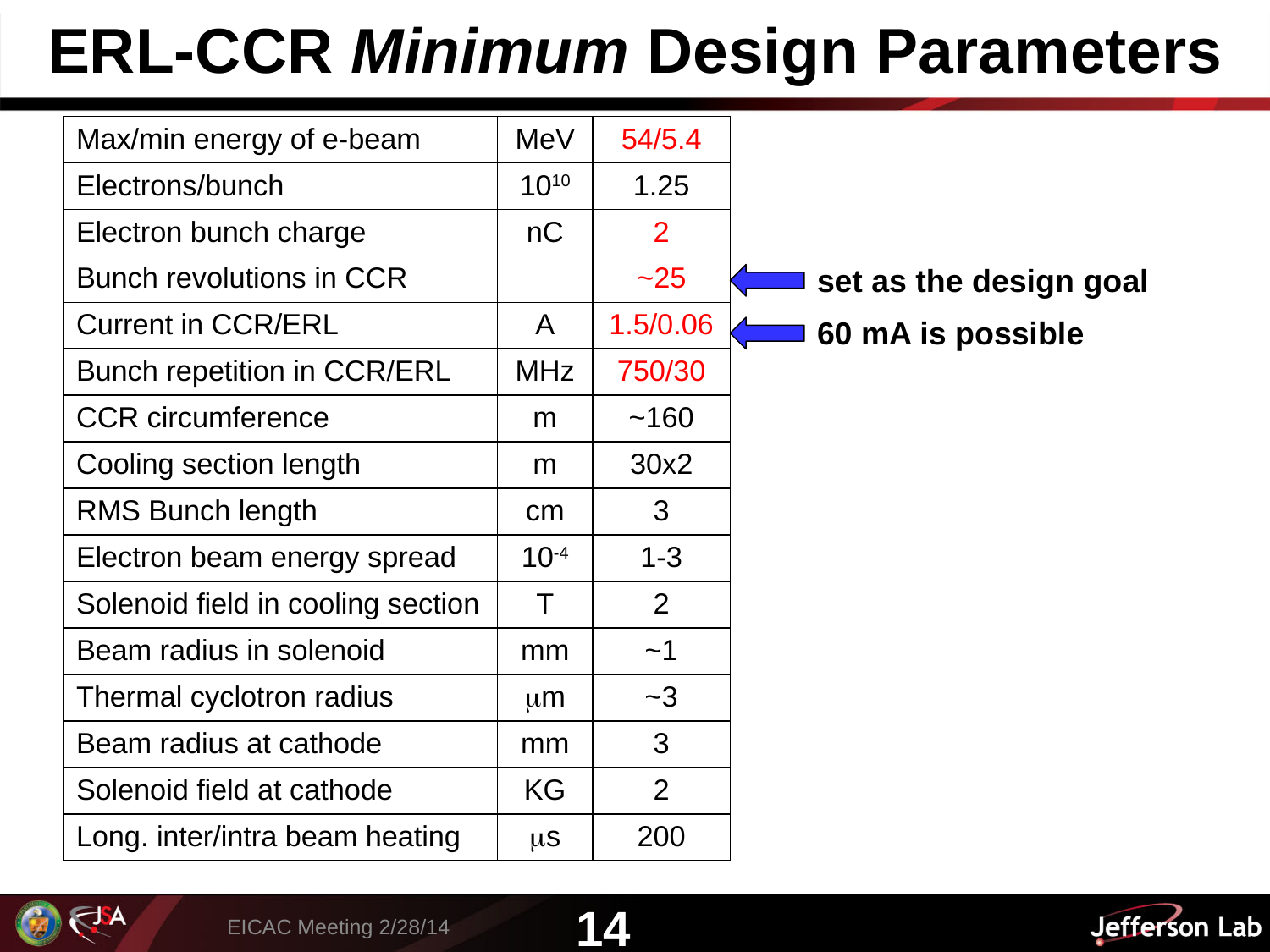

# ERL-CCR Minimum Design Parameters
| Max/min energy of e-beam | MeV | 54/5.4 |
| --- | --- | --- |
| Electrons/bunch | 1010 | 1.25 |
| Electron bunch charge | nC | 2 |
| Bunch revolutions in CCR |  | ~25 |
| Current in CCR/ERL | A | 1.5/0.06 |
| Bunch repetition in CCR/ERL | MHz | 750/30 |
| CCR circumference | m | ~160 |
| Cooling section length | m | 30x2 |
| RMS Bunch length | cm | 3 |
| Electron beam energy spread | 10-4 | 1-3 |
| Solenoid field in cooling section | T | 2 |
| Beam radius in solenoid | mm | ~1 |
| Thermal cyclotron radius | μm | ~3 |
| Beam radius at cathode | mm | 3 |
| Solenoid field at cathode | KG | 2 |
| Long. inter/intra beam heating | μs | 200 |

set as the design goal

60 mA is possible
14